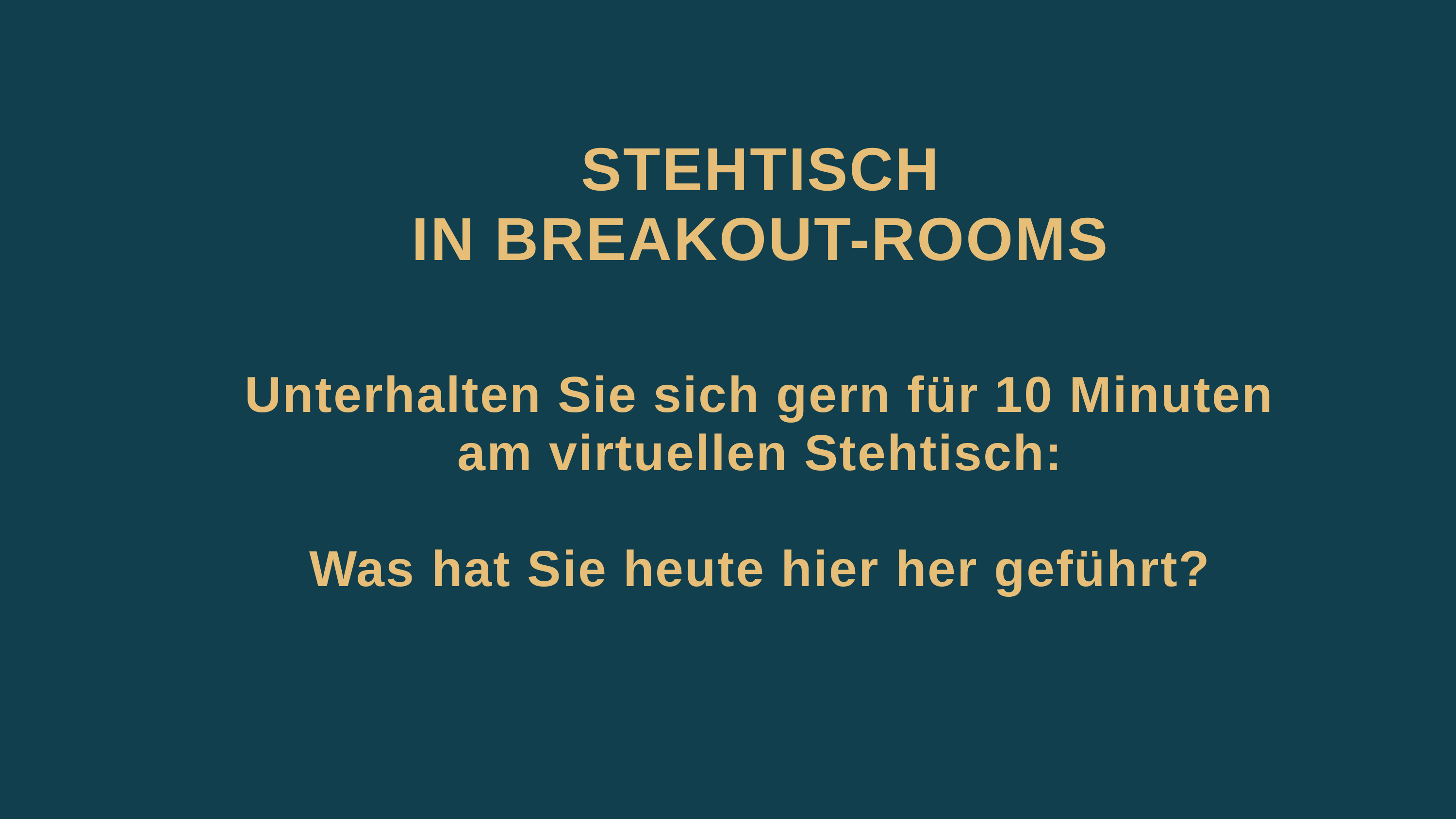

STEHTISCH
IN BREAKOUT-ROOMS
Unterhalten Sie sich gern für 10 Minuten am virtuellen Stehtisch:

Was hat Sie heute hier her geführt?